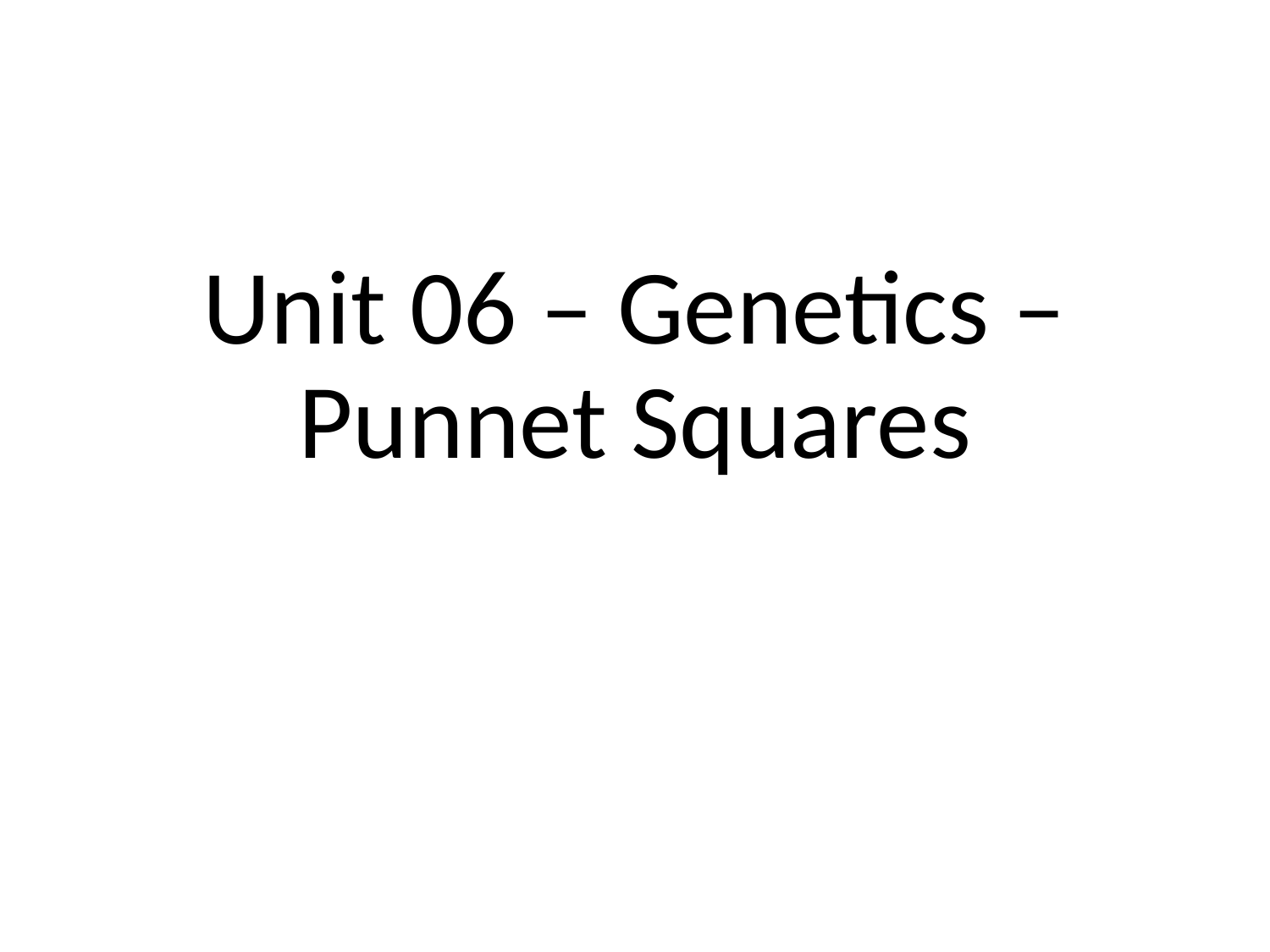

# Unit 06 – Genetics – Punnet Squares